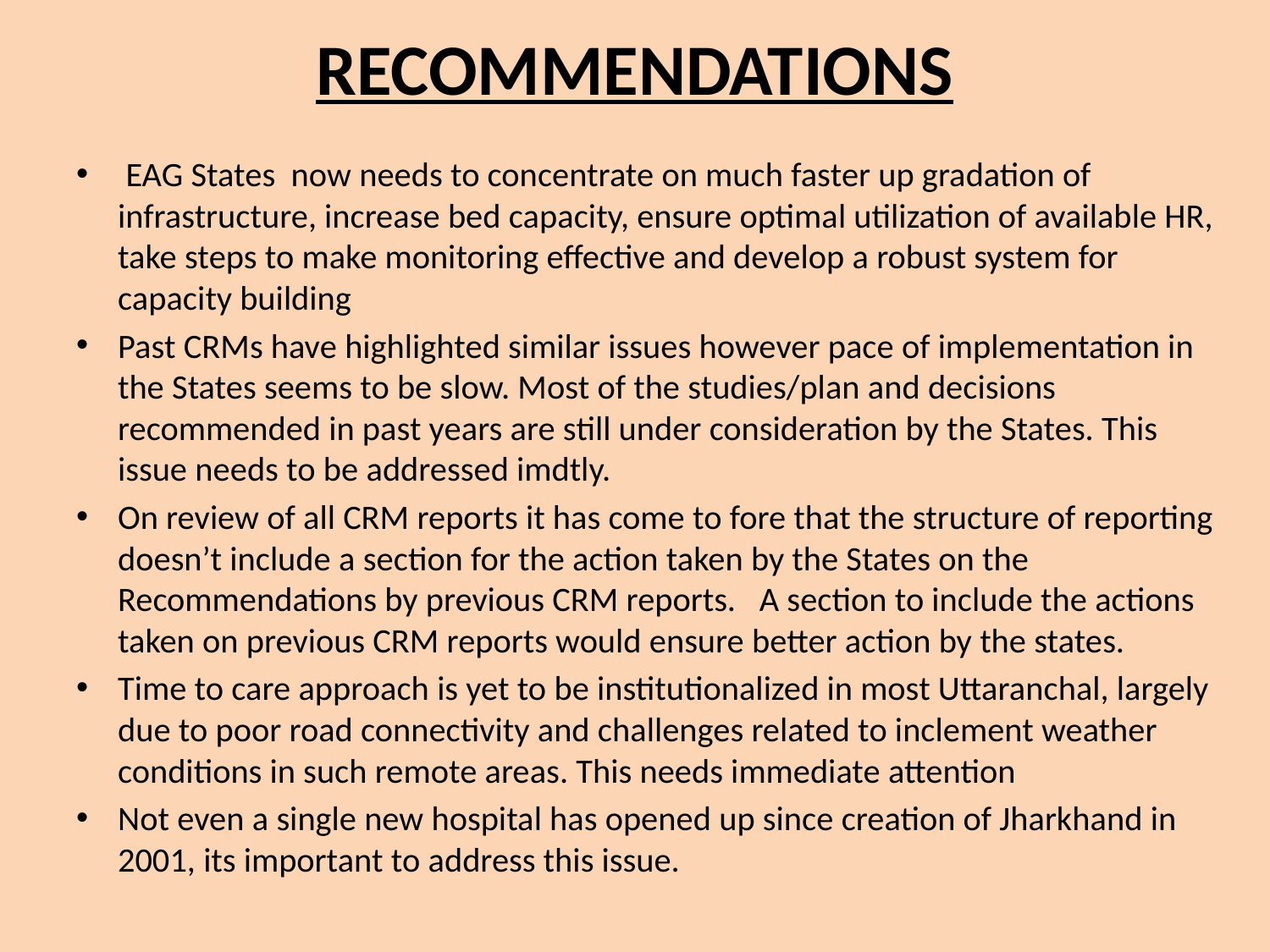

# RECOMMENDATIONS
 EAG States  now needs to concentrate on much faster up gradation of infrastructure, increase bed capacity, ensure optimal utilization of available HR, take steps to make monitoring effective and develop a robust system for capacity building
Past CRMs have highlighted similar issues however pace of implementation in the States seems to be slow. Most of the studies/plan and decisions recommended in past years are still under consideration by the States. This issue needs to be addressed imdtly.
On review of all CRM reports it has come to fore that the structure of reporting doesn’t include a section for the action taken by the States on the Recommendations by previous CRM reports.   A section to include the actions taken on previous CRM reports would ensure better action by the states.
Time to care approach is yet to be institutionalized in most Uttaranchal, largely due to poor road connectivity and challenges related to inclement weather conditions in such remote areas. This needs immediate attention
Not even a single new hospital has opened up since creation of Jharkhand in 2001, its important to address this issue.